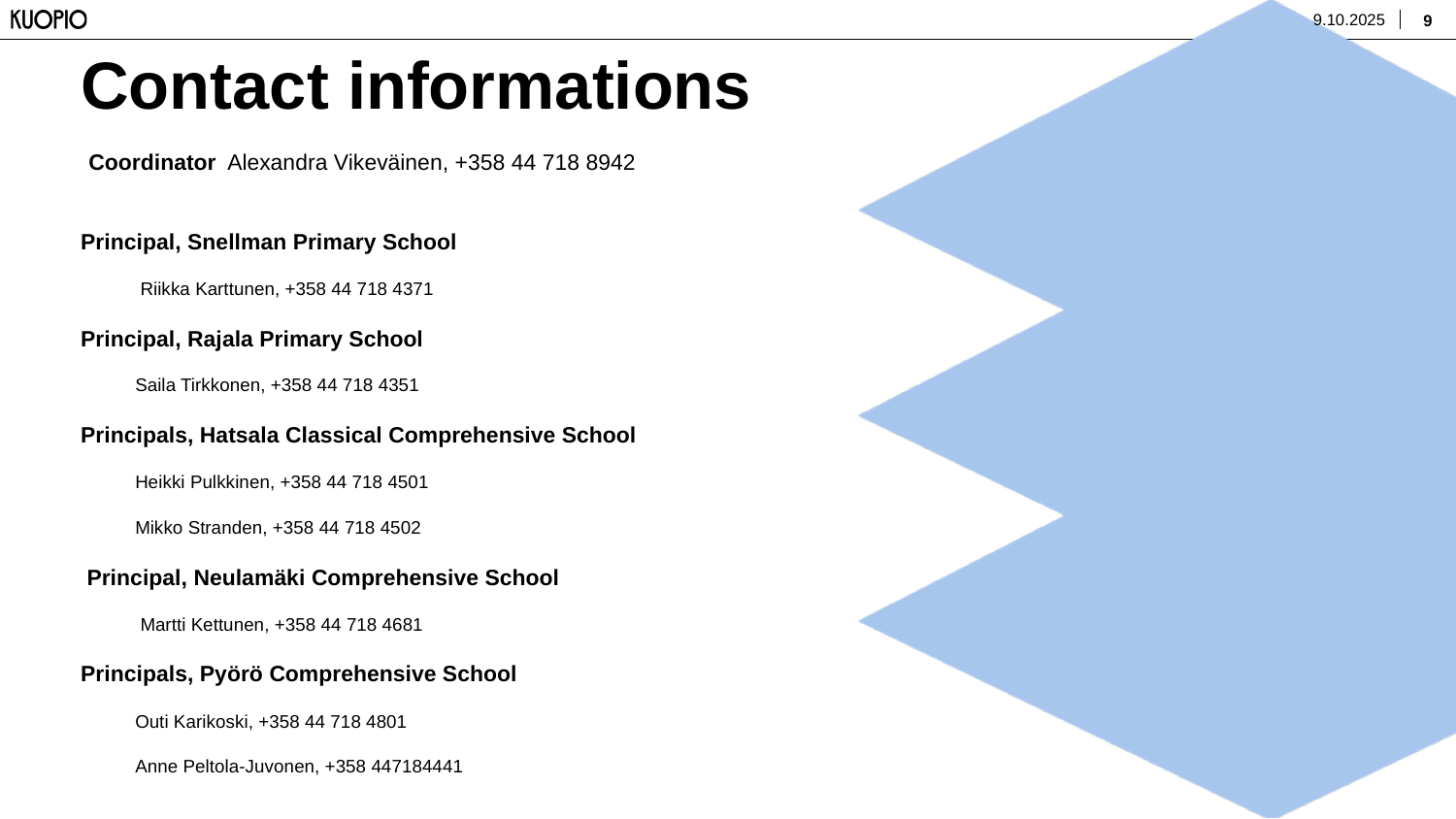

9.10.2025
9
# Contact informations
 Coordinator  Alexandra Vikeväinen, +358 44 718 8942

Principal, Snellman Primary School
 Riikka Karttunen, +358 44 718 4371
Principal, Rajala Primary School
Saila Tirkkonen, +358 44 718 4351
Principals, Hatsala Classical Comprehensive School
Heikki Pulkkinen, +358 44 718 4501
Mikko Stranden, +358 44 718 4502
 Principal, Neulamäki Comprehensive School
 Martti Kettunen, +358 44 718 4681
Principals, Pyörö Comprehensive School
Outi Karikoski, +358 44 718 4801
Anne Peltola-Juvonen, +358 447184441